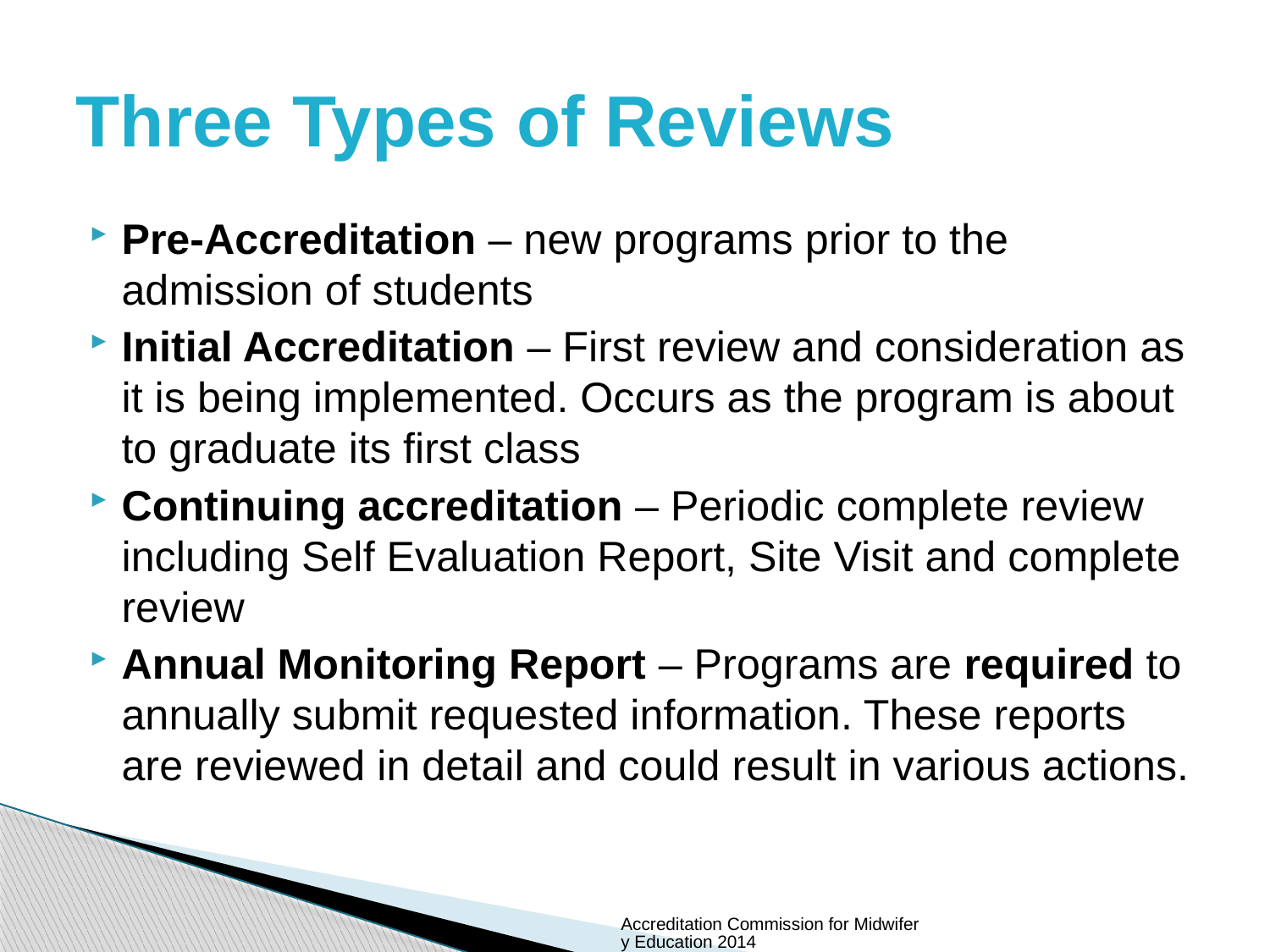

# Three Types of Reviews
Pre-Accreditation – new programs prior to the admission of students
Initial Accreditation – First review and consideration as it is being implemented. Occurs as the program is about to graduate its first class
Continuing accreditation – Periodic complete review including Self Evaluation Report, Site Visit and complete review
Annual Monitoring Report – Programs are required to annually submit requested information. These reports are reviewed in detail and could result in various actions.

Accreditation Commission for Midwifery Education 2014